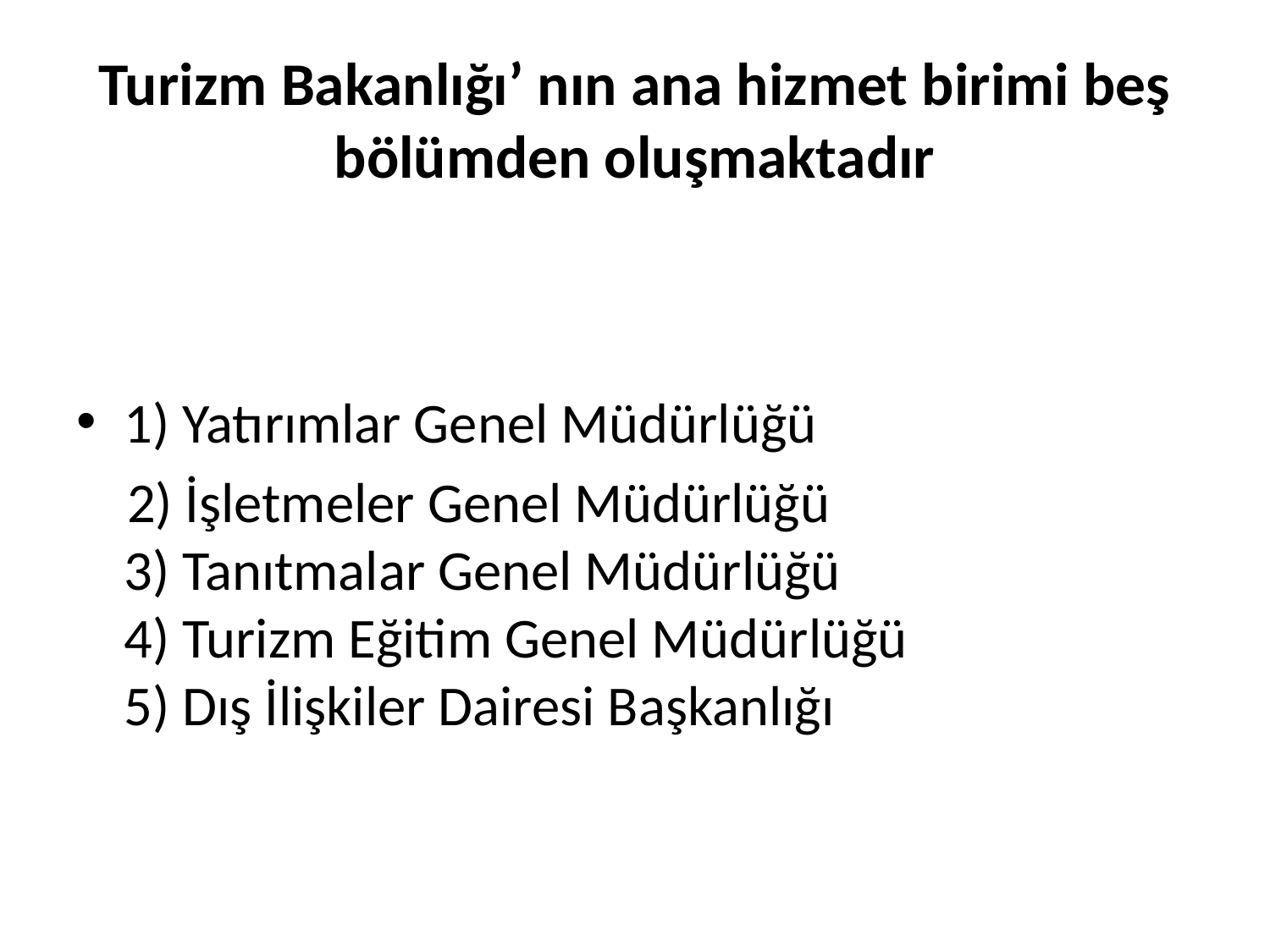

# Turizm Bakanlığı’ nın ana hizmet birimi beş bölümden oluşmaktadır

1) Yatırımlar Genel Müdürlüğü
    2) İşletmeler Genel Müdürlüğü
3) Tanıtmalar Genel Müdürlüğü
4) Turizm Eğitim Genel Müdürlüğü
5) Dış İlişkiler Dairesi Başkanlığı